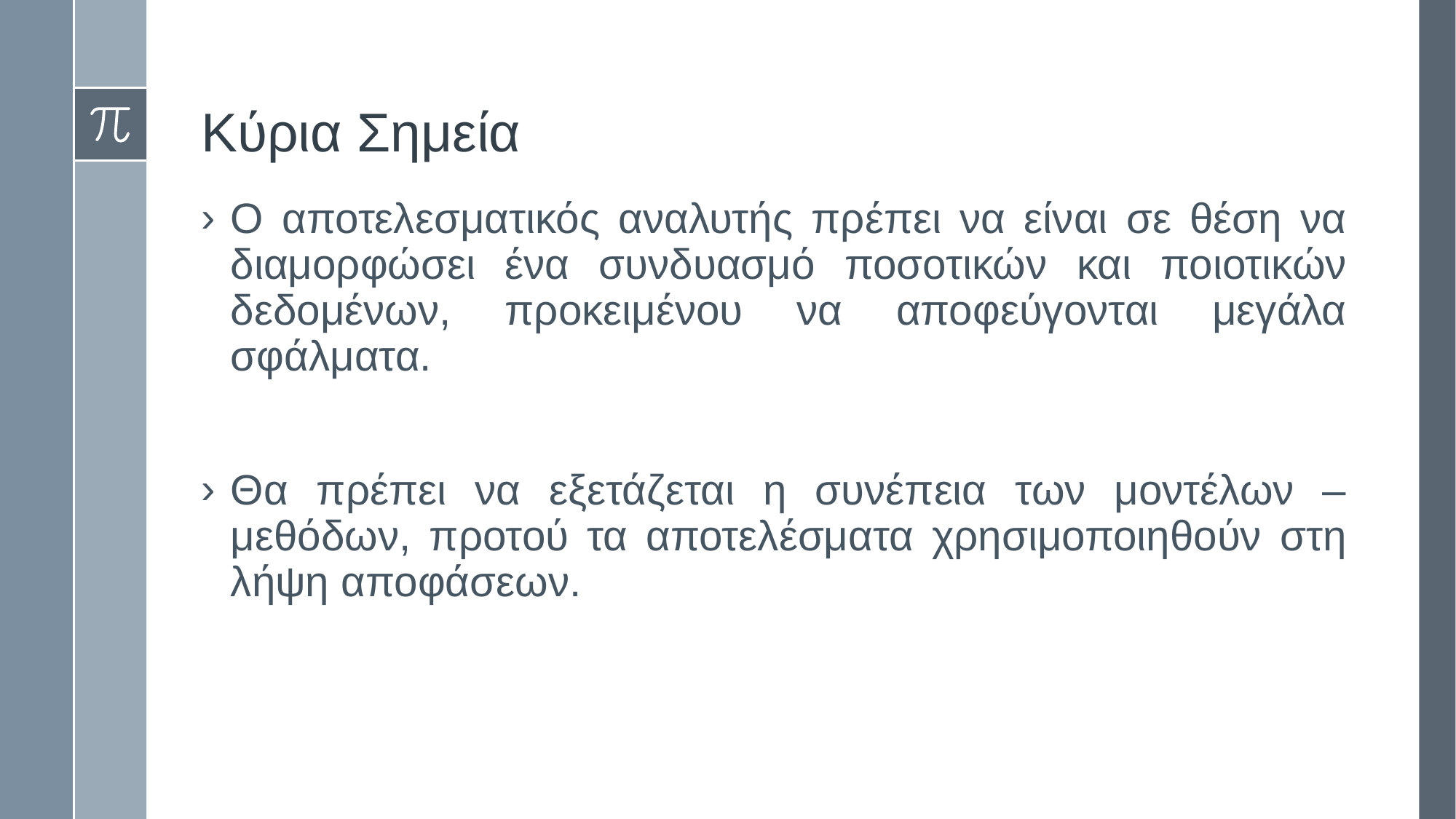

# Κύρια Σημεία
Ο αποτελεσματικός αναλυτής πρέπει να είναι σε θέση να διαμορφώσει ένα συνδυασμό ποσοτικών και ποιοτικών δεδομένων, προκειμένου να αποφεύγονται μεγάλα σφάλματα.

Θα πρέπει να εξετάζεται η συνέπεια των μοντέλων – μεθόδων, προτού τα αποτελέσματα χρησιμοποιηθούν στη λήψη αποφάσεων.